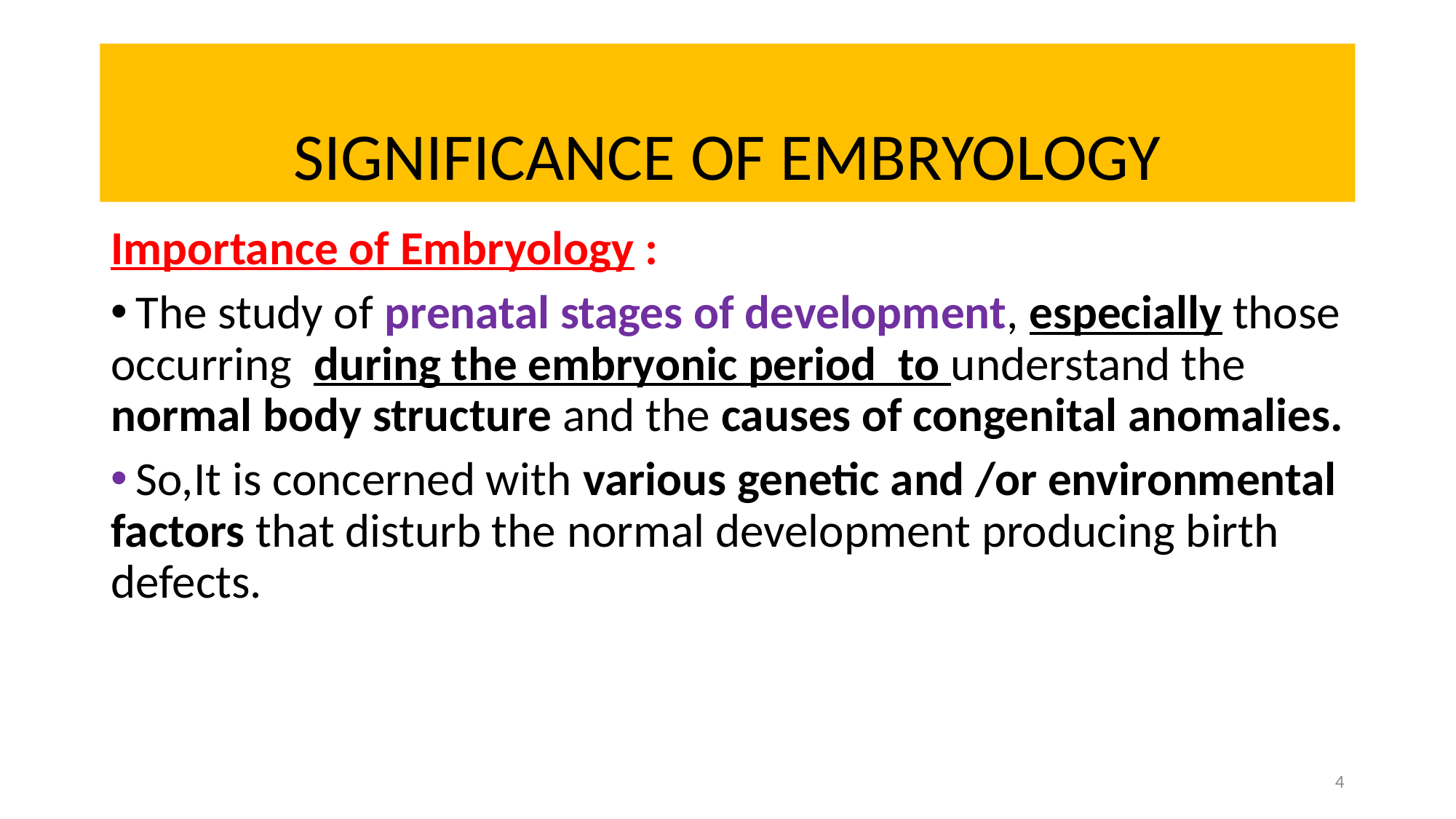

# SIGNIFICANCE OF EMBRYOLOGY
Importance of Embryology :
 The study of prenatal stages of development, especially those occurring  during the embryonic period  to understand the normal body structure and the causes of congenital anomalies.
 So,It is concerned with various genetic and /or environmental factors that disturb the normal development producing birth defects.

4